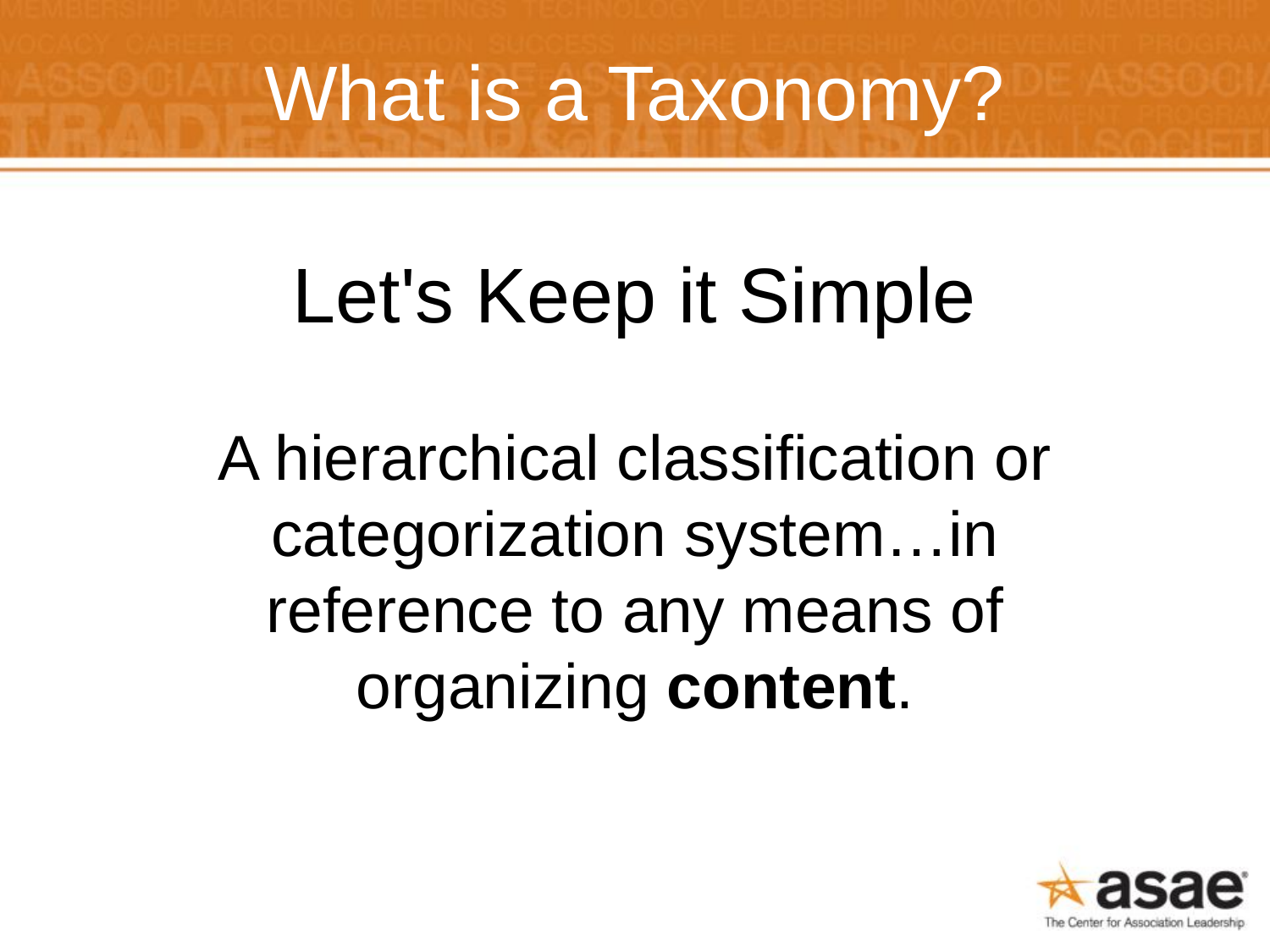

# What is a Taxonomy?
Let's Keep it Simple
A hierarchical classification or categorization system…in reference to any means of organizing content.